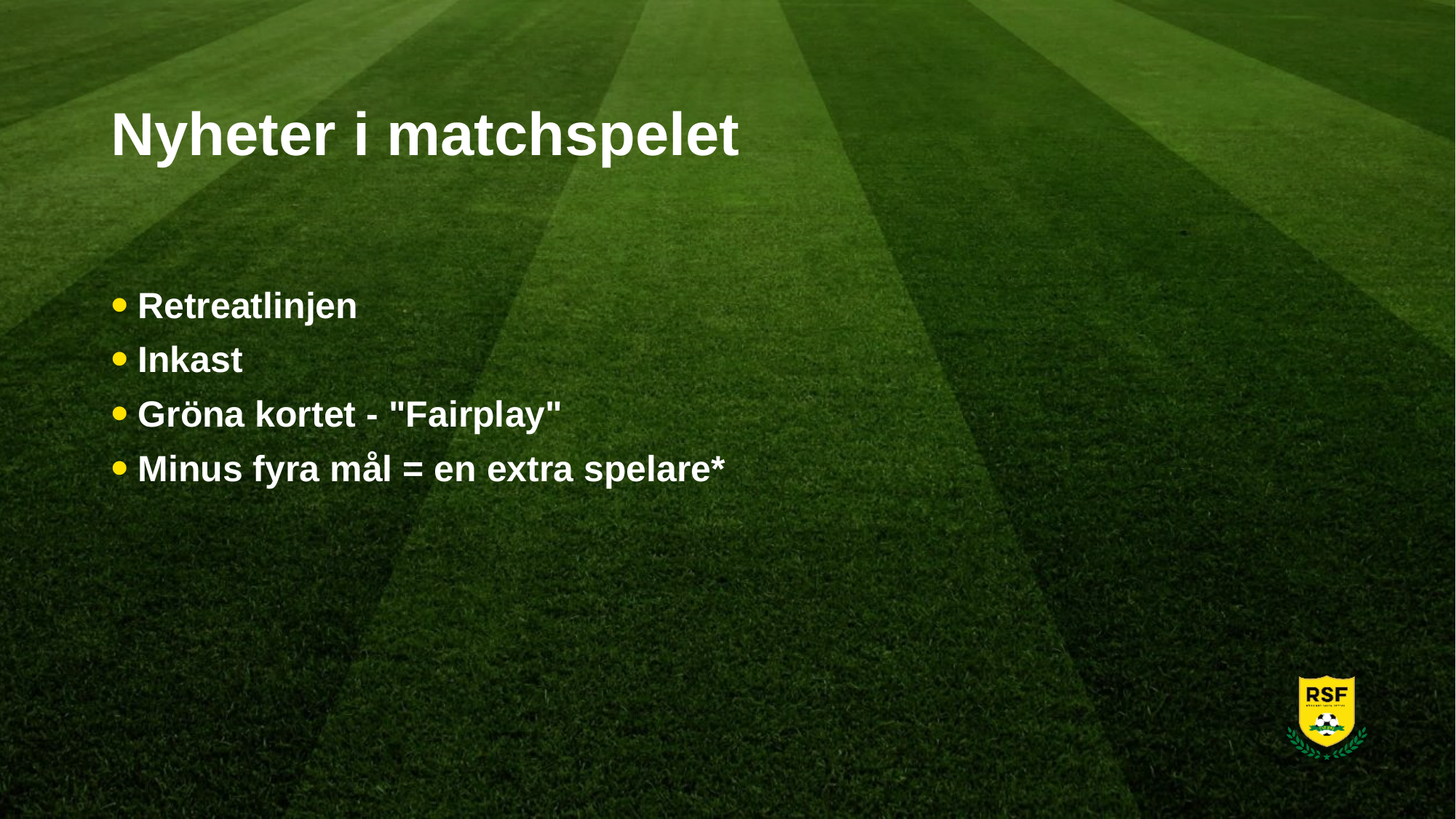

# Nyheter i matchspelet
Retreatlinjen
Inkast
Gröna kortet - "Fairplay"
Minus fyra mål = en extra spelare*